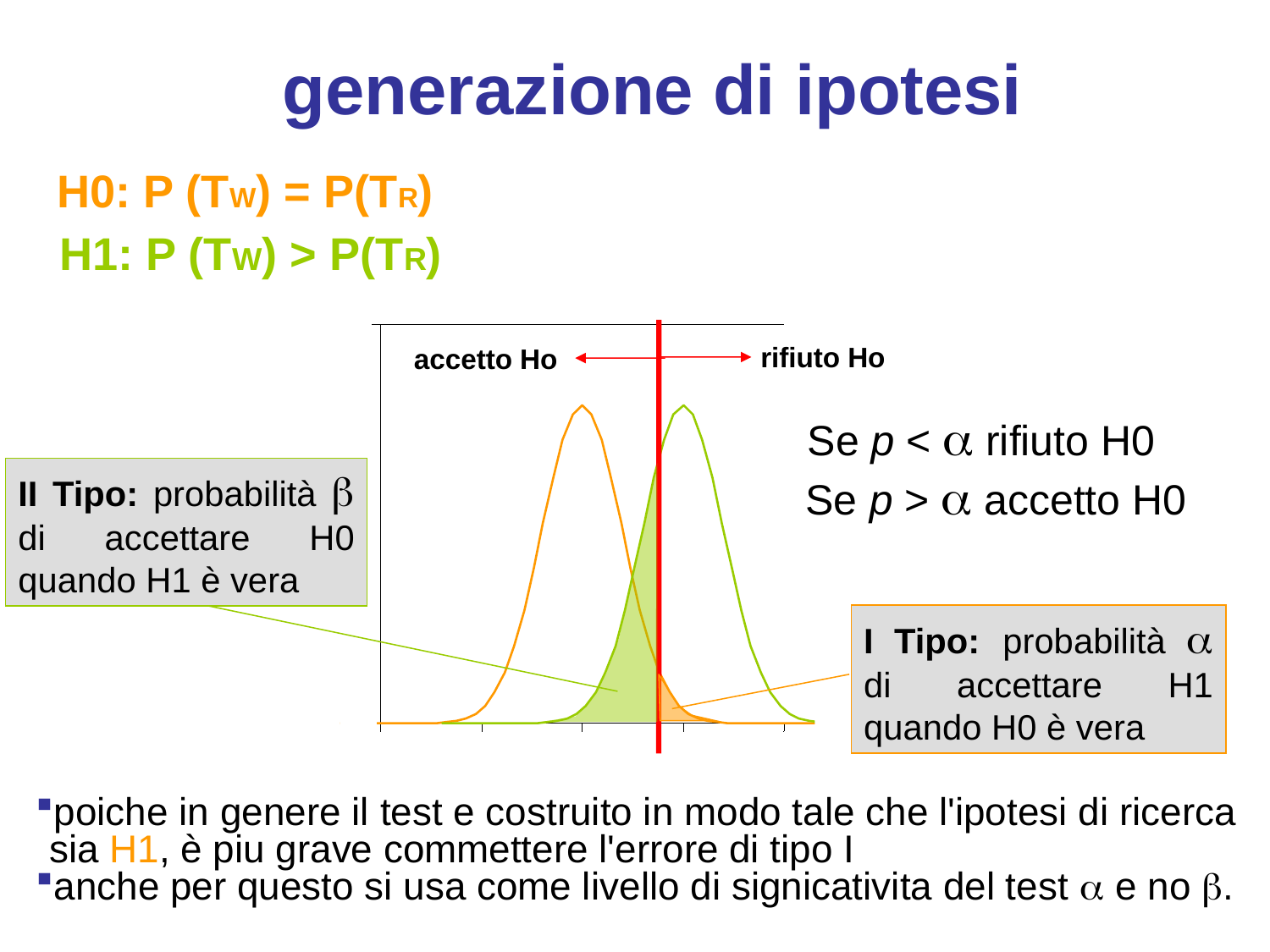

generazione di ipotesi
H0: P (TW) = P(TR)
H1: P (TW) > P(TR)

 rifiuto Ho
 accetto Ho

Se p < α rifiuto H0
II Tipo: probabilità β di accettare H0 quando H1 è vera

Se p > α accetto H0
I Tipo: probabilità α di accettare H1 quando H0 è vera

poiche in genere il test e costruito in modo tale che l'ipotesi di ricerca sia H1, è piu grave commettere l'errore di tipo I
anche per questo si usa come livello di signicativita del test α e no β.